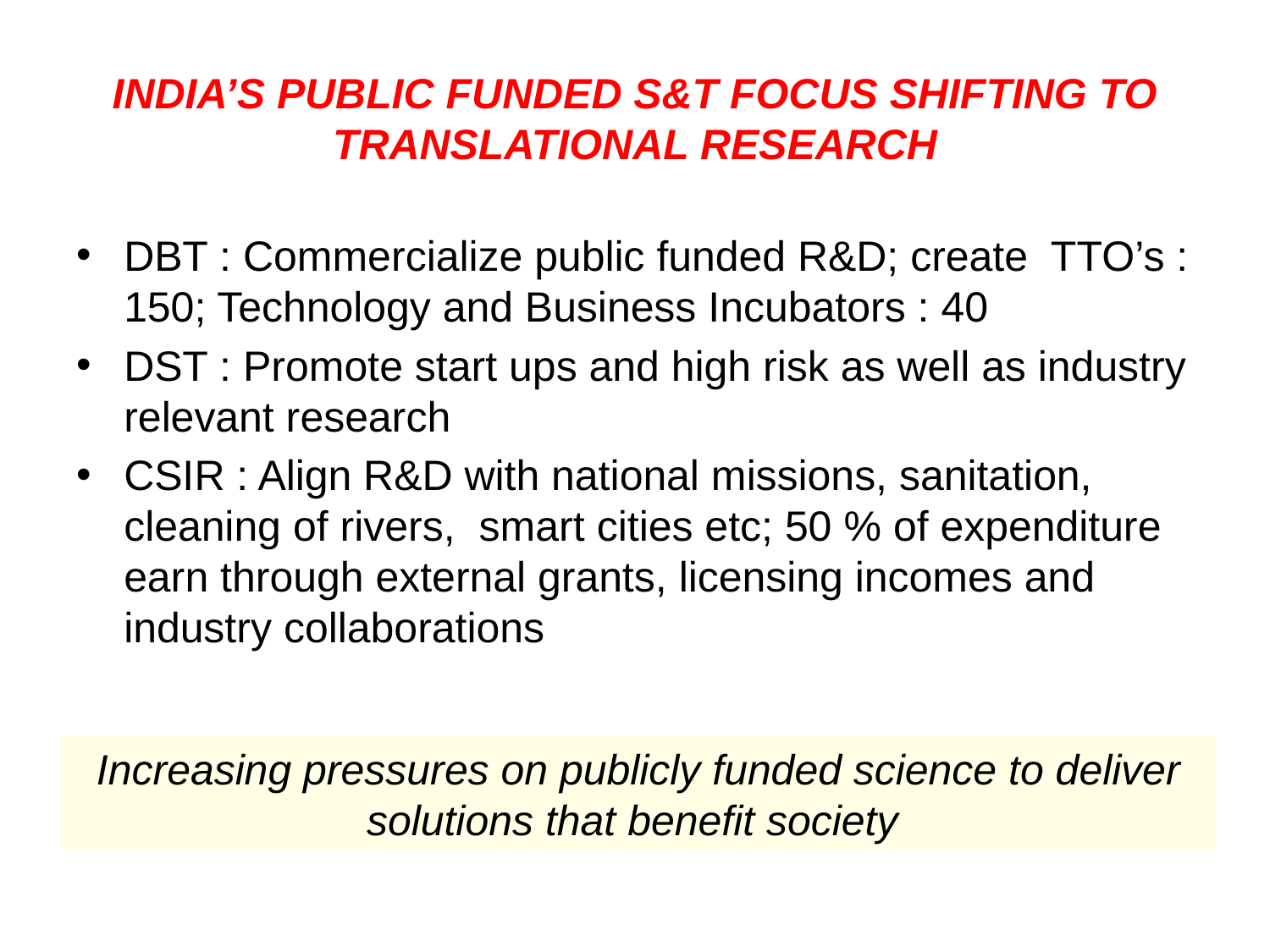

# INDIA’S PUBLIC FUNDED S&T FOCUS SHIFTING TO TRANSLATIONAL RESEARCH
DBT : Commercialize public funded R&D; create  TTO’s : 150; Technology and Business Incubators : 40
DST : Promote start ups and high risk as well as industry relevant research
CSIR : Align R&D with national missions, sanitation, cleaning of rivers,  smart cities etc; 50 % of expenditure earn through external grants, licensing incomes and industry collaborations
Increasing pressures on publicly funded science to deliver solutions that benefit society